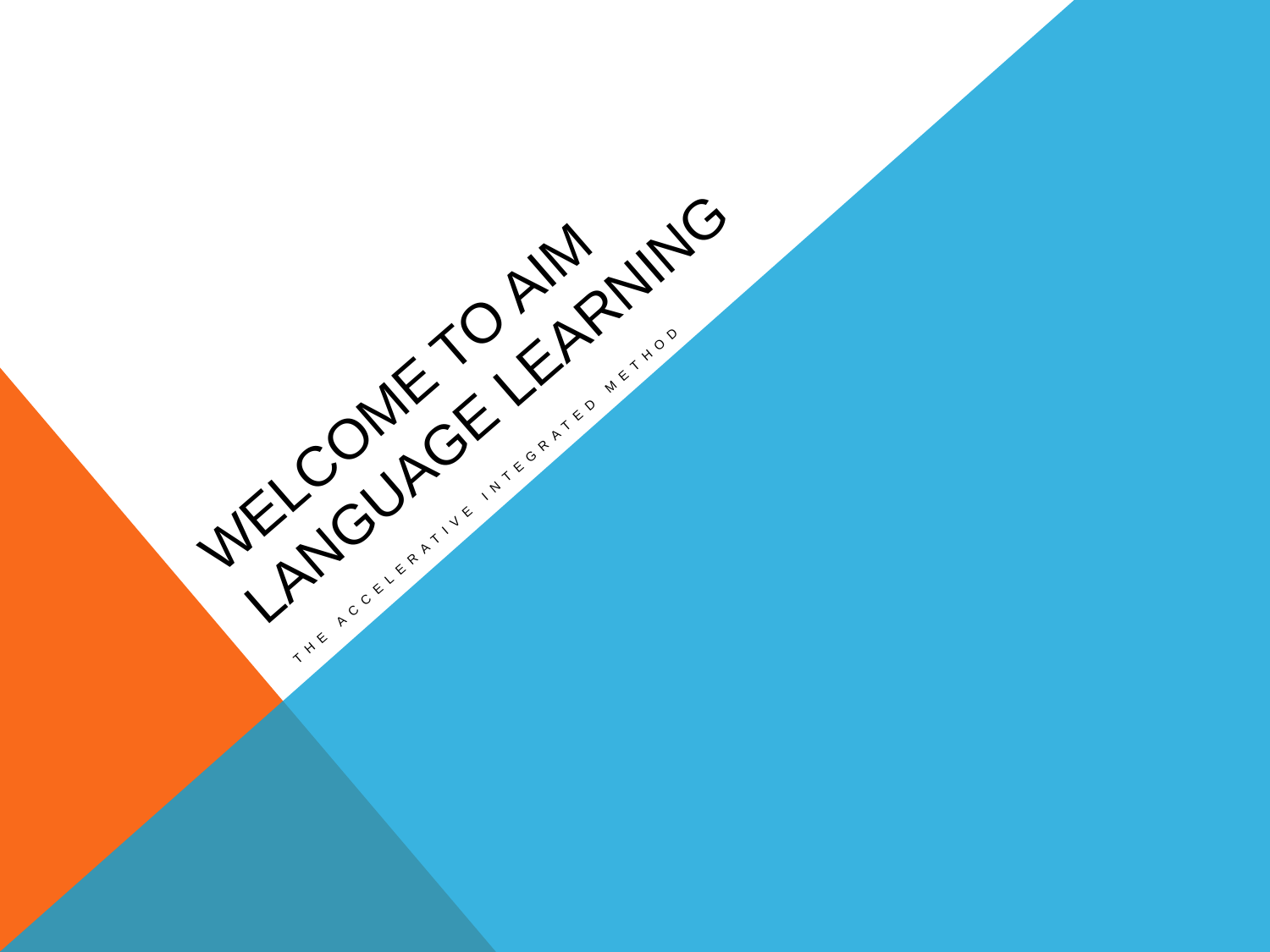

# WELCOME TO AIM LANGUAGE LEARNING

The Accelerative Integrated Method